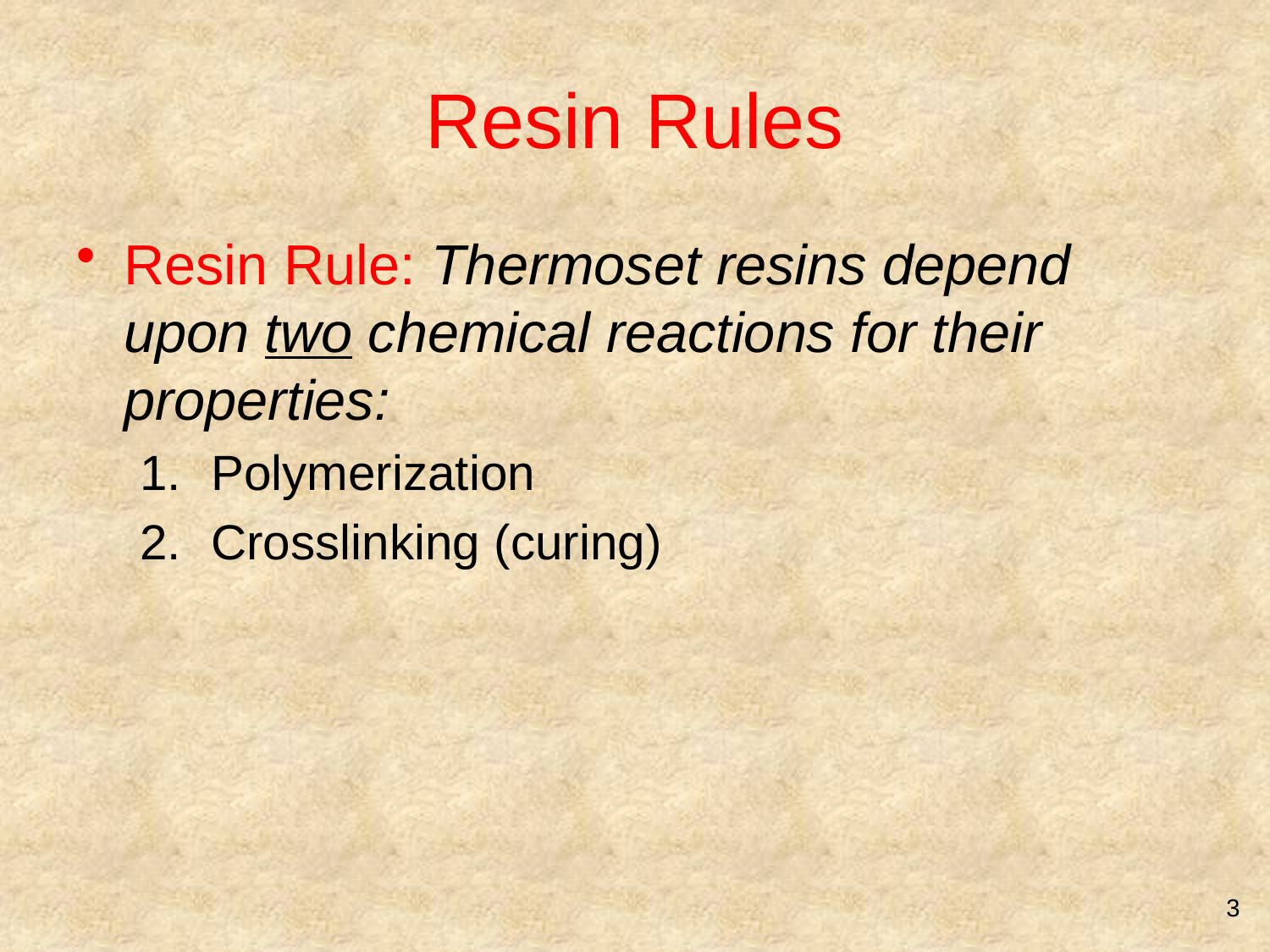

# Resin Rules
Resin Rule: Thermoset resins depend upon two chemical reactions for their properties:
Polymerization
Crosslinking (curing)
3